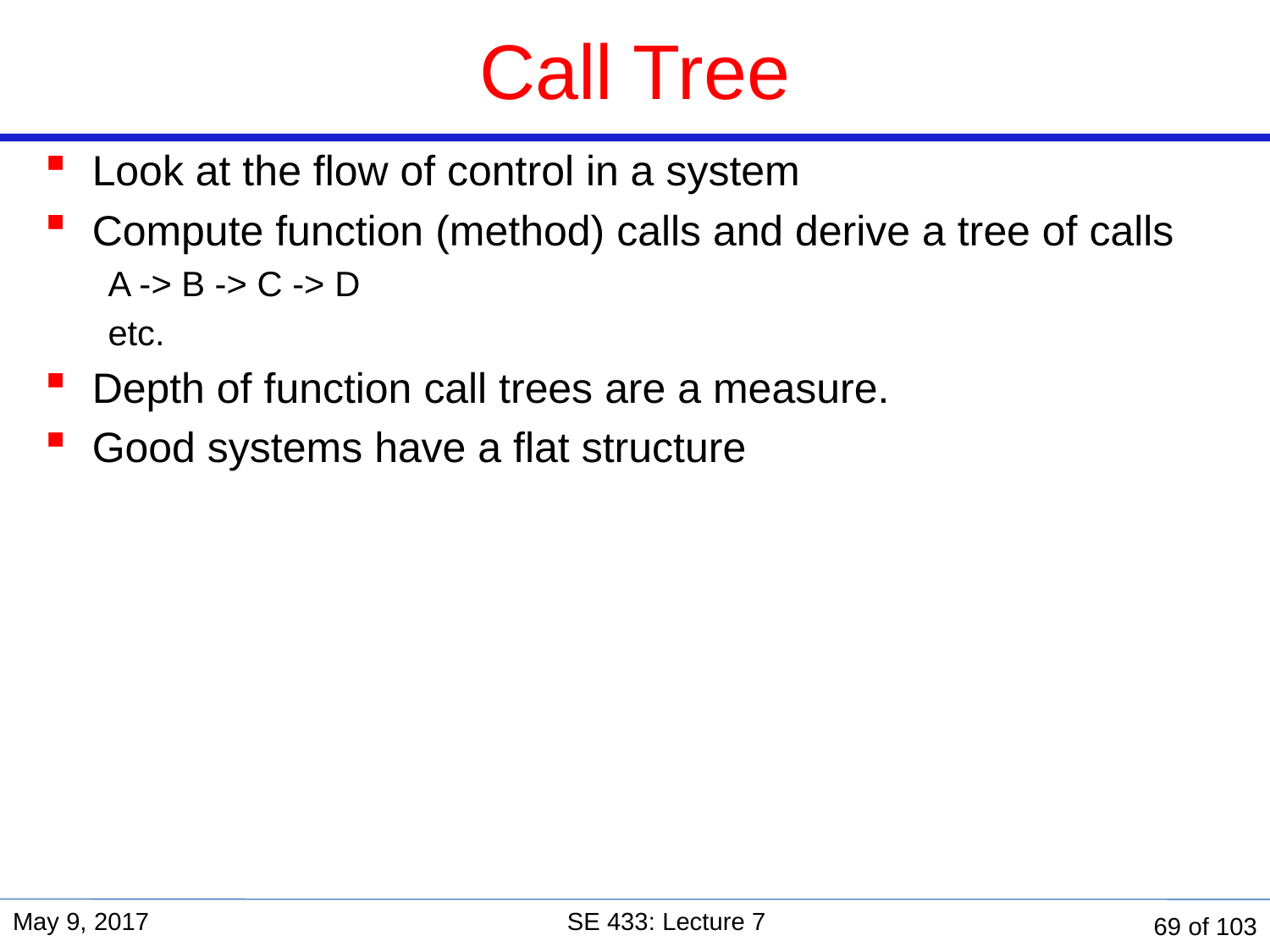

# Call Tree
Look at the flow of control in a system
Compute function (method) calls and derive a tree of calls
A -> B -> C -> D
etc.
Depth of function call trees are a measure.
Good systems have a flat structure
May 9, 2017
SE 433: Lecture 7
69 of 103